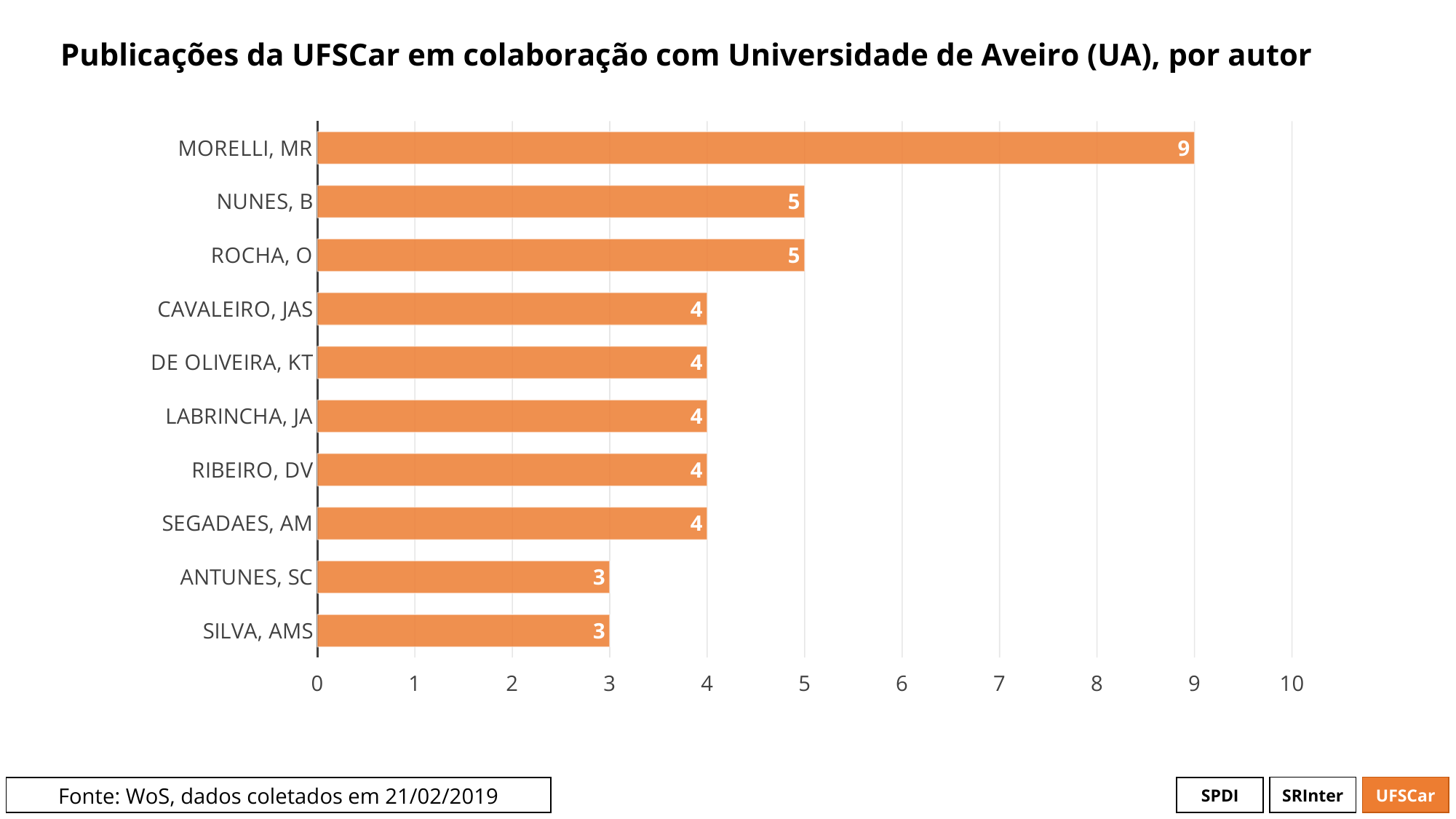

# Publicações da UFSCar em colaboração com Universidade de Aveiro (UA), por autor

### Chart

| Category | # Records |
|---|---|
| MORELLI, MR | 9.0 |
| NUNES, B | 5.0 |
| ROCHA, O | 5.0 |
| CAVALEIRO, JAS | 4.0 |
| DE OLIVEIRA, KT | 4.0 |
| LABRINCHA, JA | 4.0 |
| RIBEIRO, DV | 4.0 |
| SEGADAES, AM | 4.0 |
| ANTUNES, SC | 3.0 |
| SILVA, AMS | 3.0 |